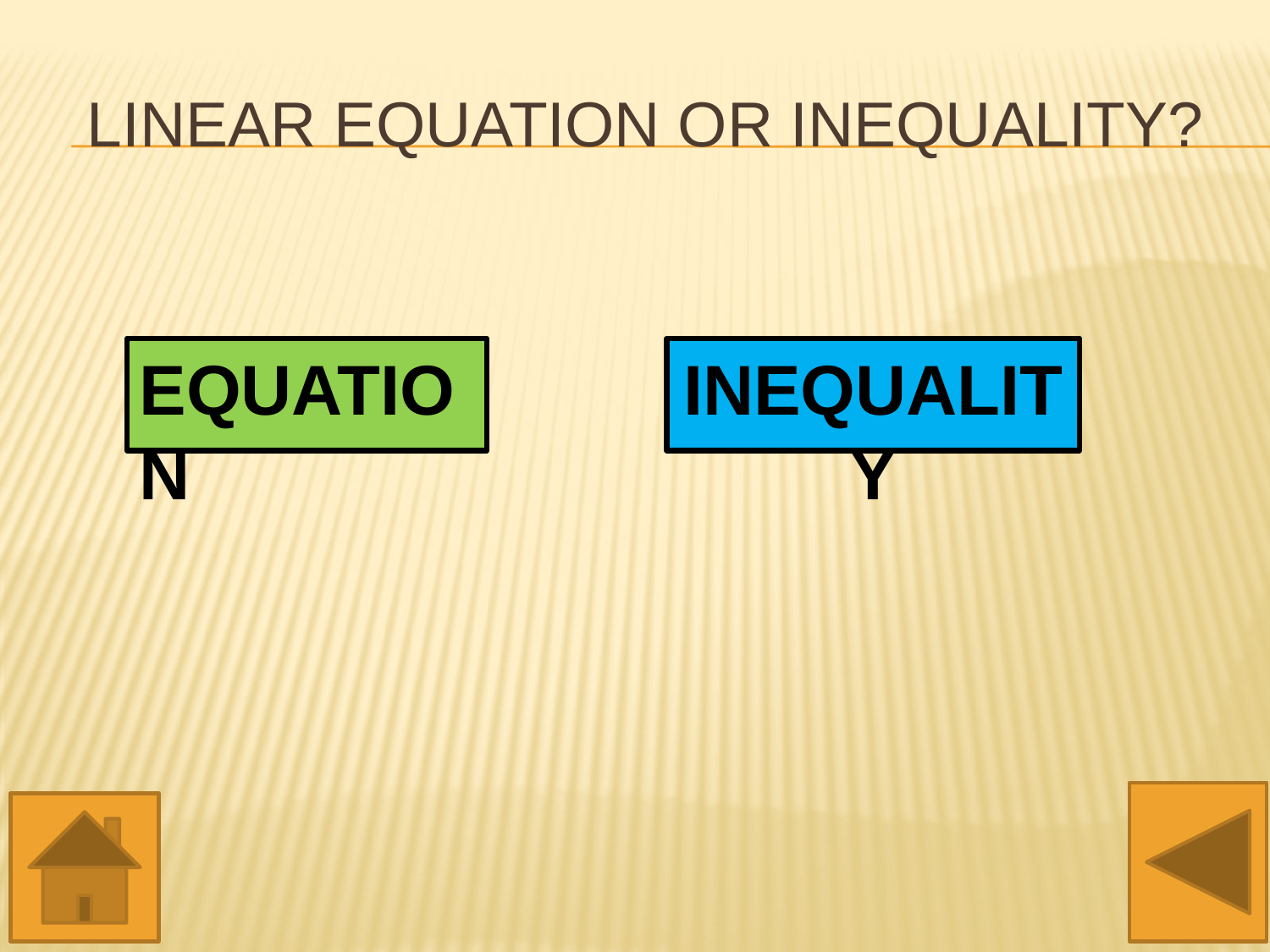

# Linear equation or inequality?
EQUATION

INEQUALITY